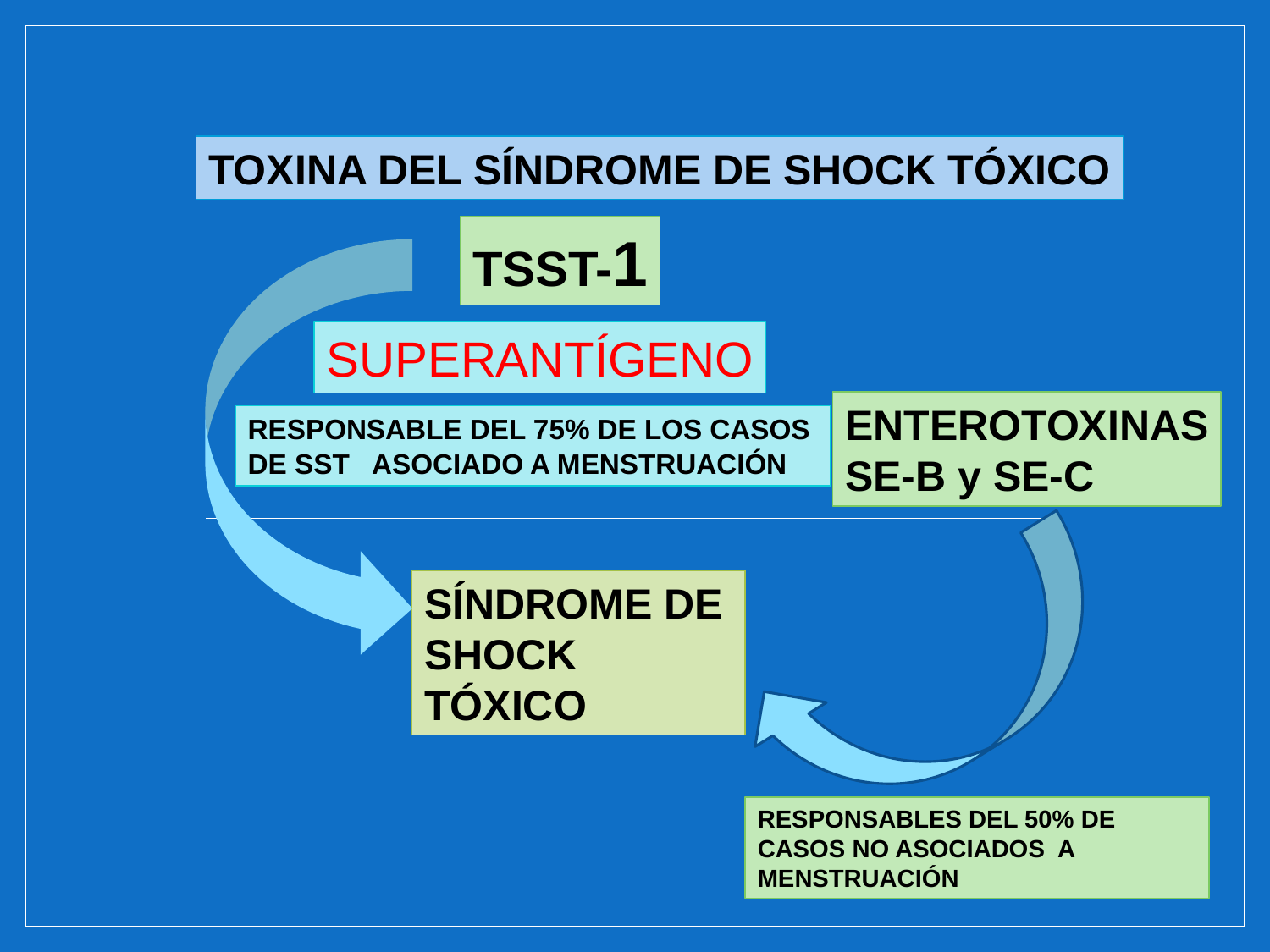

TOXINA DEL SÍNDROME DE SHOCK TÓXICO
TSST-1

SUPERANTÍGENO
ENTEROTOXINAS
SE-B y SE-C
RESPONSABLE DEL 75% DE LOS CASOS
DE SST   ASOCIADO A MENSTRUACIÓN

SÍNDROME DE
SHOCK TÓXICO
RESPONSABLES DEL 50% DE CASOS NO ASOCIADOS  A MENSTRUACIÓN